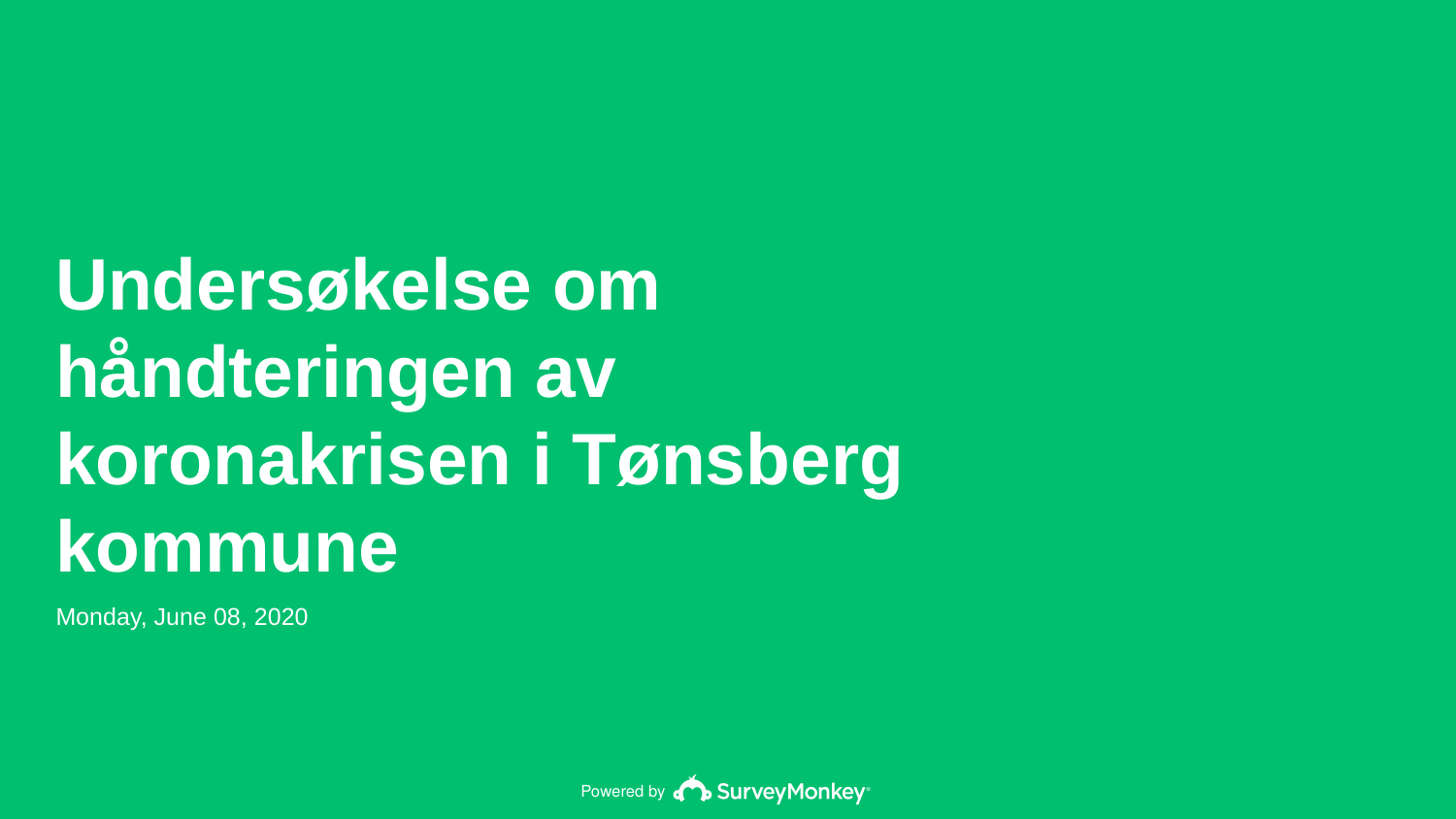

Undersøkelse om håndteringen av koronakrisen i Tønsberg kommune
Monday, June 08, 2020